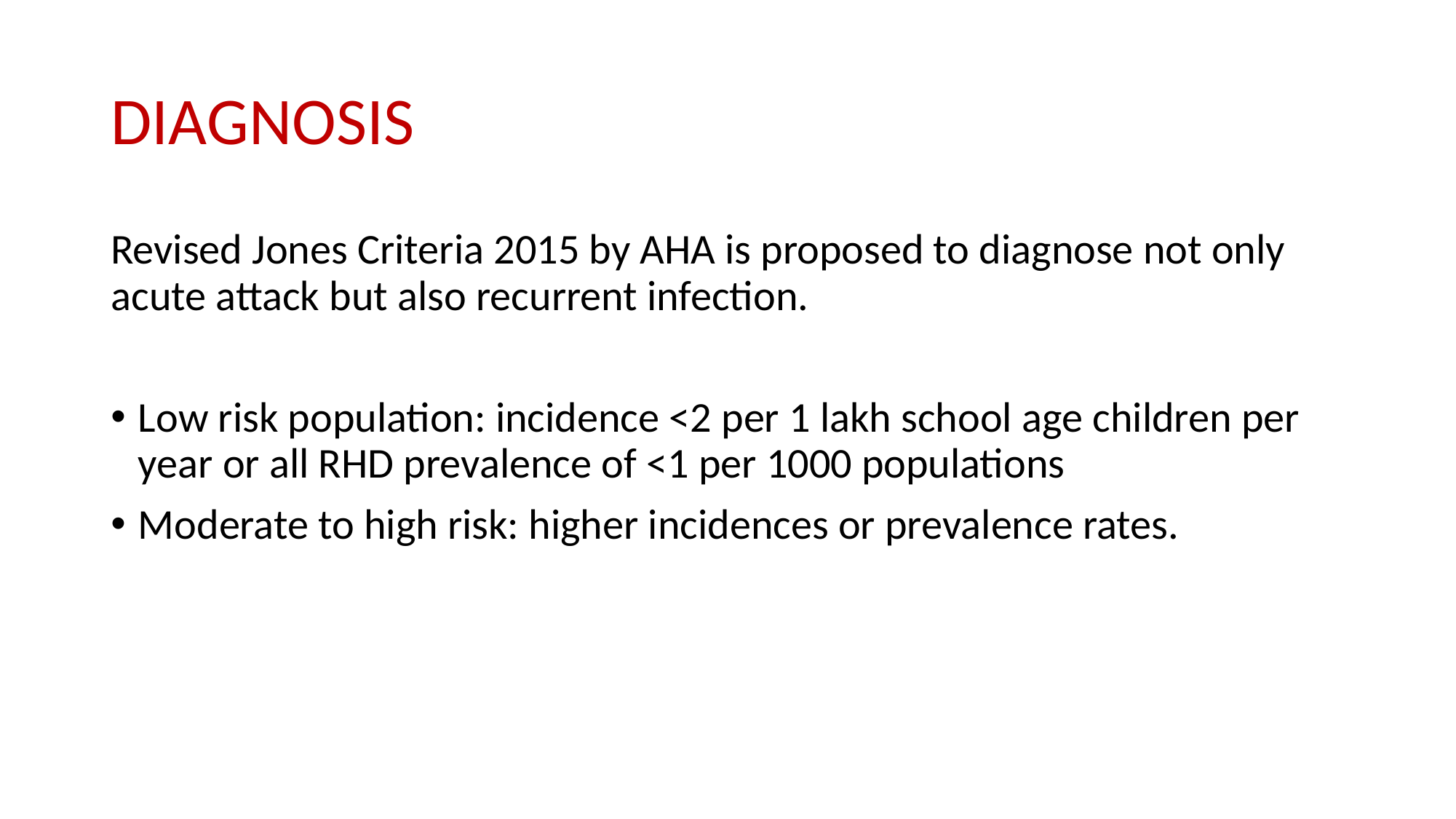

# DIAGNOSIS
Revised Jones Criteria 2015 by AHA is proposed to diagnose not only acute attack but also recurrent infection.

Low risk population: incidence <2 per 1 lakh school age children per year or all RHD prevalence of <1 per 1000 populations
Moderate to high risk: higher incidences or prevalence rates.